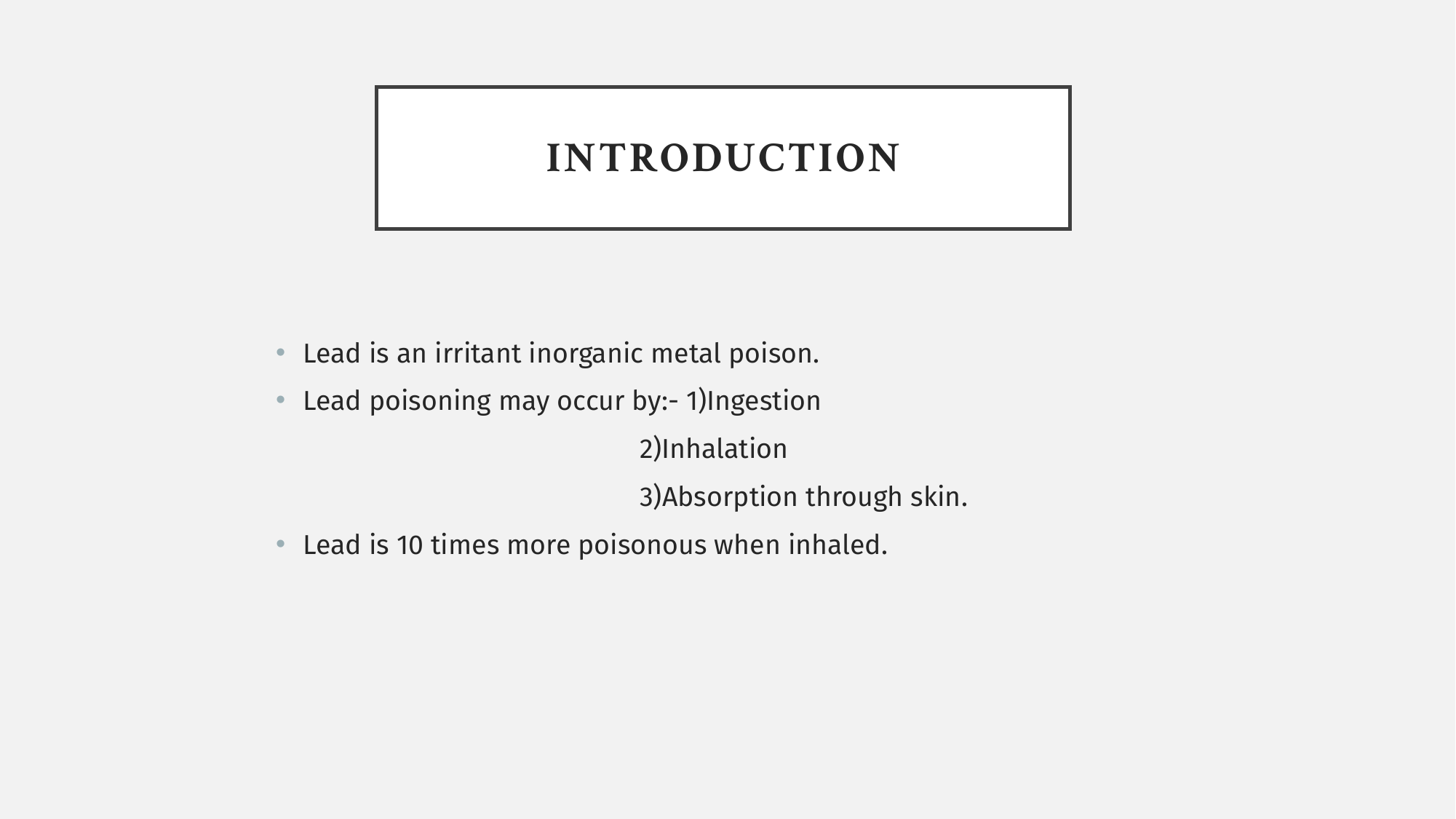

# INTRODUCTION
Lead is an irritant inorganic metal poison.
Lead poisoning may occur by:- 1)Ingestion
                                                  2)Inhalation
                                                  3)Absorption through skin.
Lead is 10 times more poisonous when inhaled.